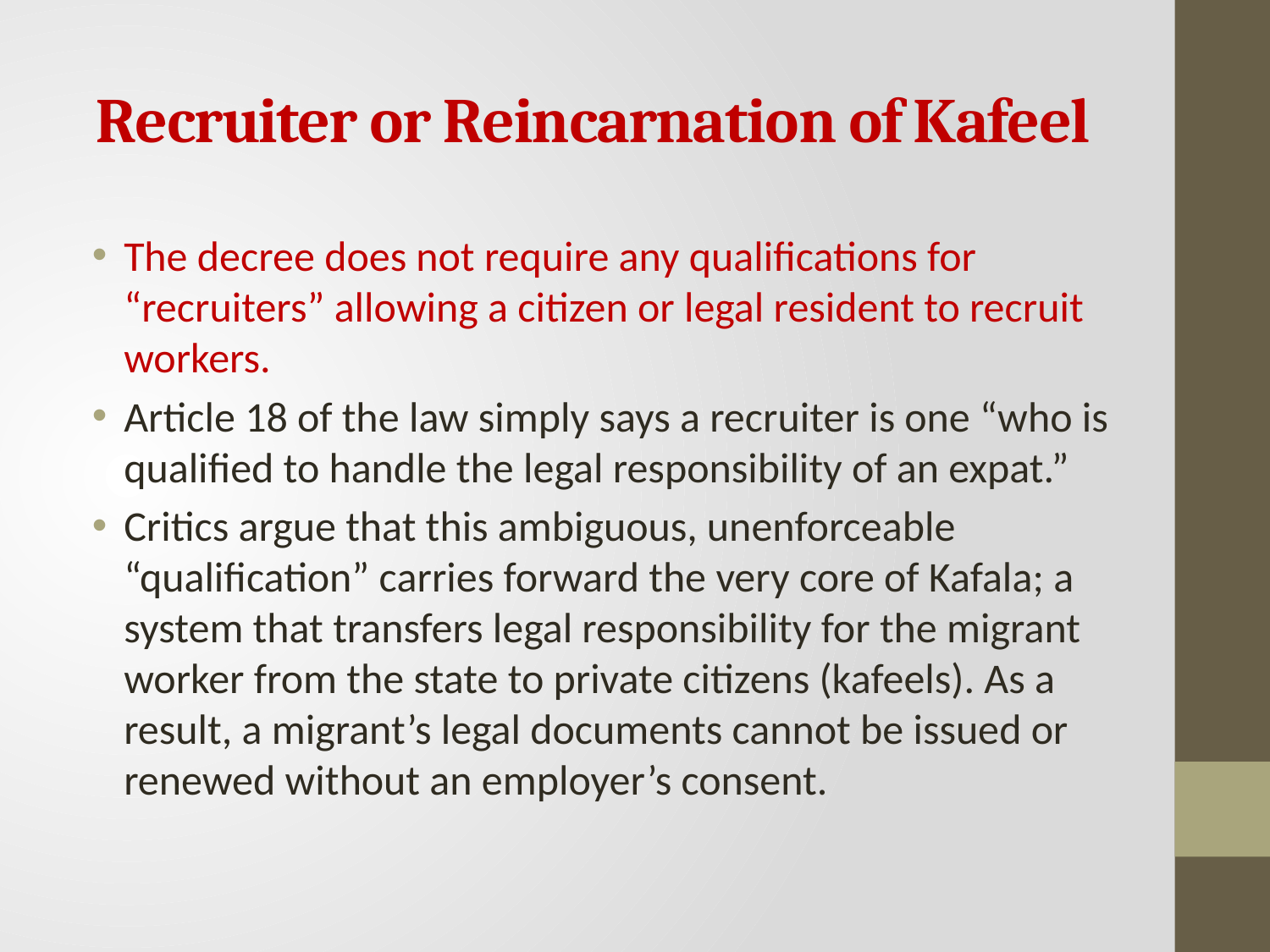

# Recruiter or Reincarnation of Kafeel
The decree does not require any qualifications for “recruiters” allowing a citizen or legal resident to recruit workers.
Article 18 of the law simply says a recruiter is one “who is qualified to handle the legal responsibility of an expat.”
Critics argue that this ambiguous, unenforceable “qualification” carries forward the very core of Kafala; a system that transfers legal responsibility for the migrant worker from the state to private citizens (kafeels). As a result, a migrant’s legal documents cannot be issued or renewed without an employer’s consent.